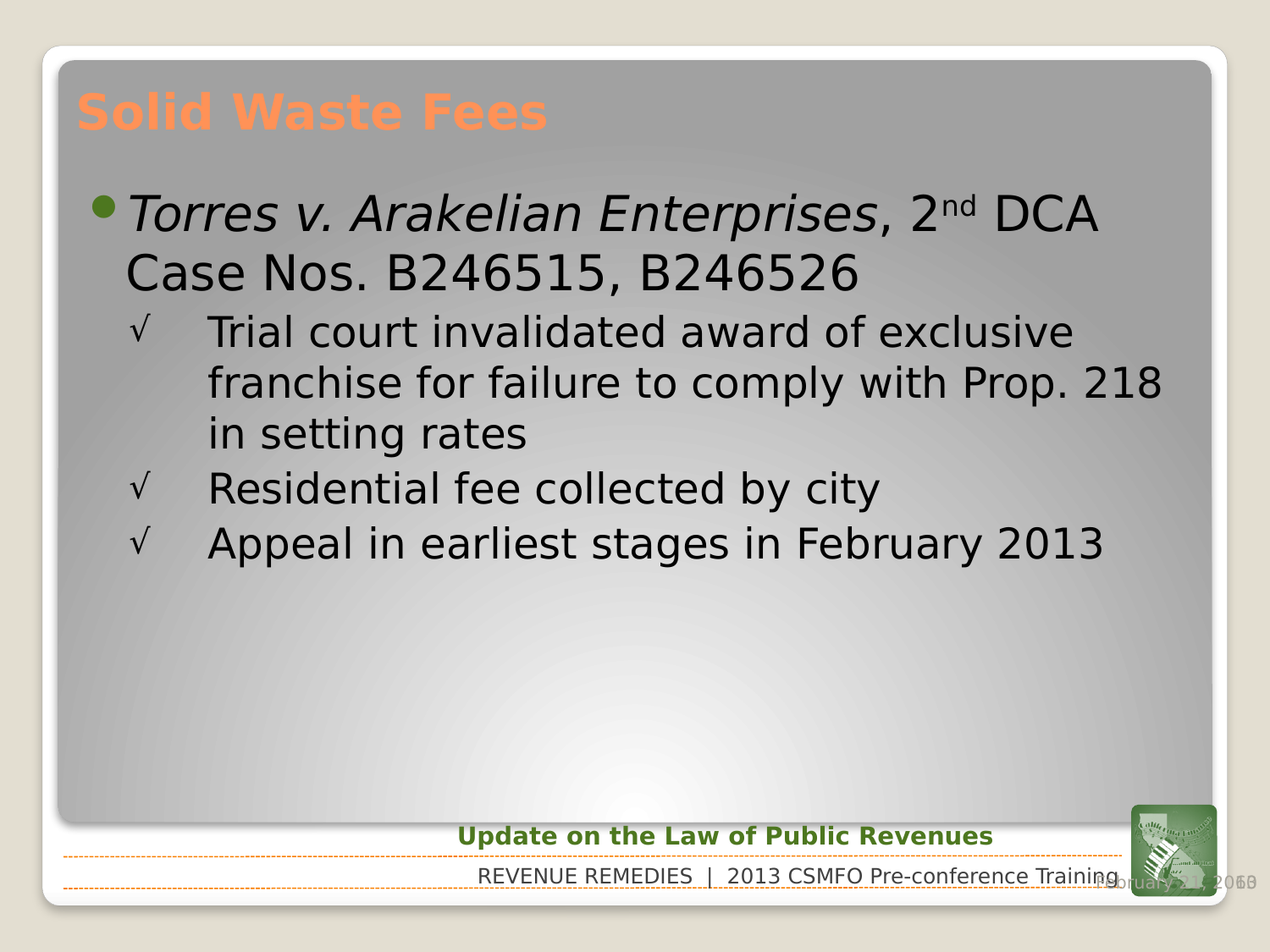

# Solid Waste Fees
Torres v. Arakelian Enterprises, 2nd DCA Case Nos. B246515, B246526
Trial court invalidated award of exclusive franchise for failure to comply with Prop. 218 in setting rates
Residential fee collected by city
Appeal in earliest stages in February 2013
Update on the Law of Public Revenues
February 21, 2013
60